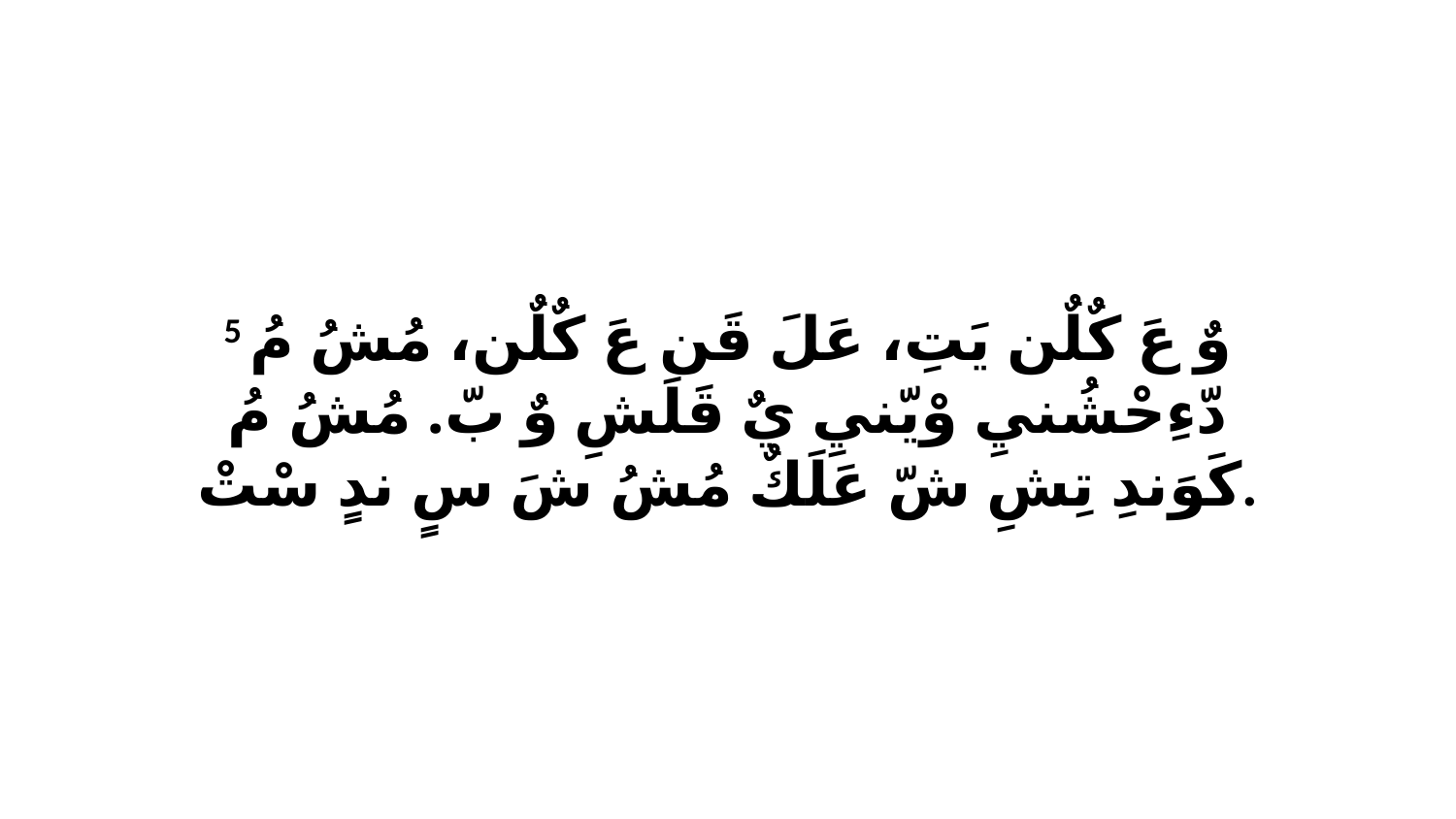

5 وٌ عَ كٌلٌن يَتِ، عَلَ قَن عَ كٌلٌن، مُشُ مُ دّءِحْشُنيِ وْيّنيِ يٌ قَلَشِ وٌ بّ. مُشُ مُ كَوَندِ تِشِ شّ عَلَكٌ مُشُ شَ سٍ ندٍ سْتْ.